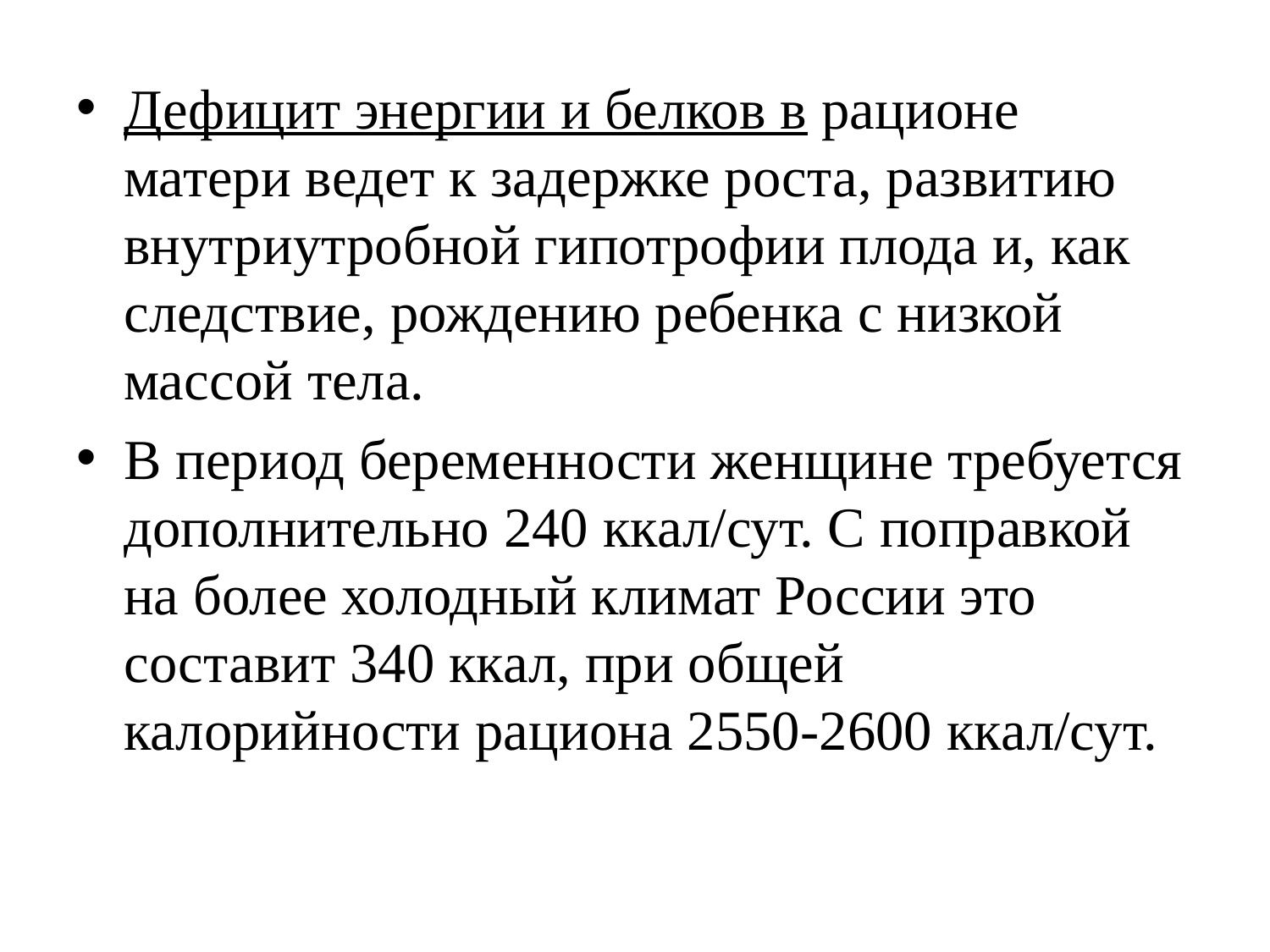

Дефицит энергии и белков в рационе матери ведет к задержке роста, развитию внутриутробной гипотрофии плода и, как следствие, рождению ребенка с низкой массой тела.
В период беременности женщине требуется дополнительно 240 ккал/сут. С поправкой на более холодный климат России это составит 340 ккал, при общей калорийности рациона 2550-2600 ккал/сут.